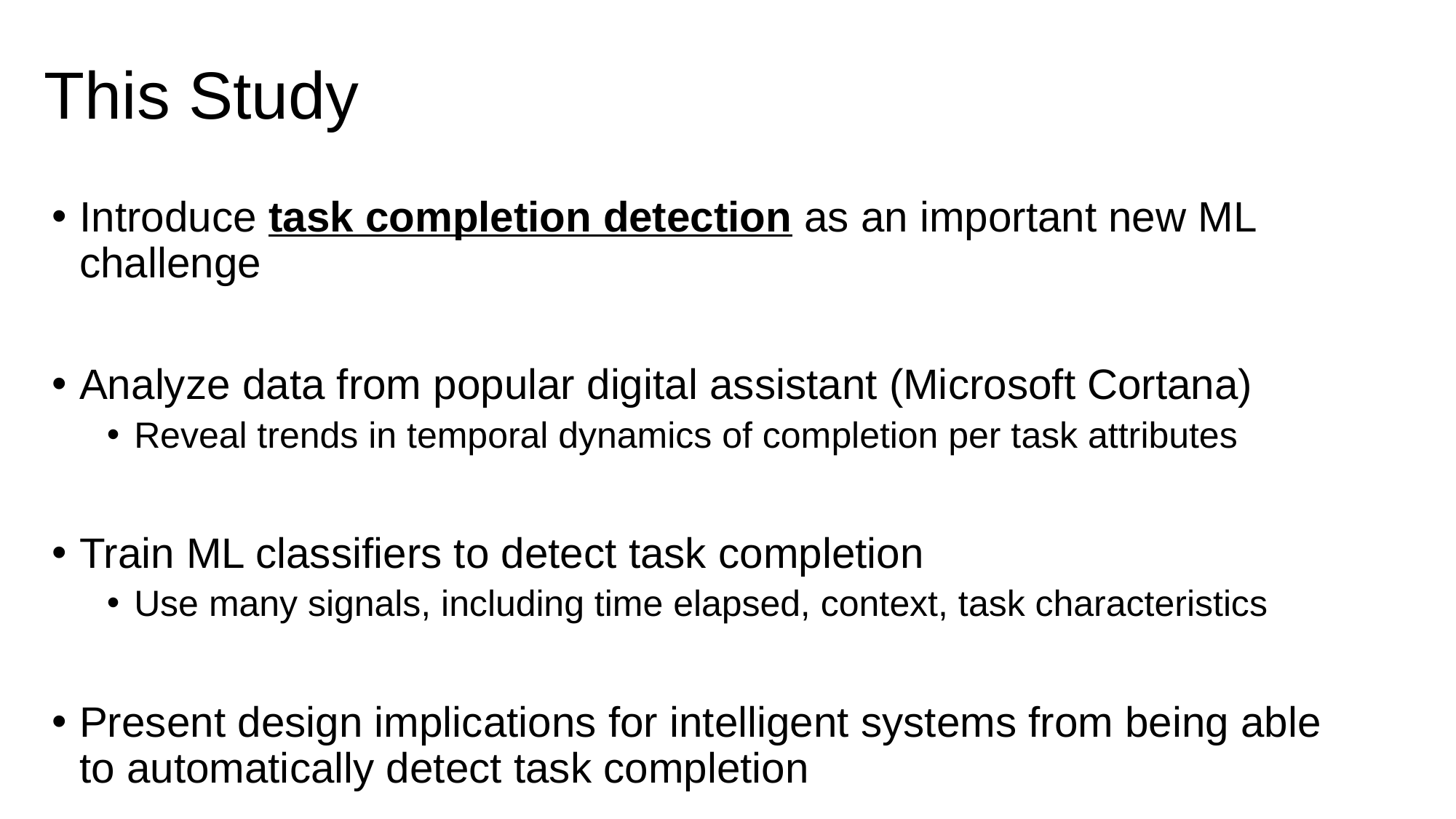

# This Study
Introduce task completion detection as an important new ML challenge

Analyze data from popular digital assistant (Microsoft Cortana)
Reveal trends in temporal dynamics of completion per task attributes

Train ML classifiers to detect task completion
Use many signals, including time elapsed, context, task characteristics

Present design implications for intelligent systems from being able to automatically detect task completion